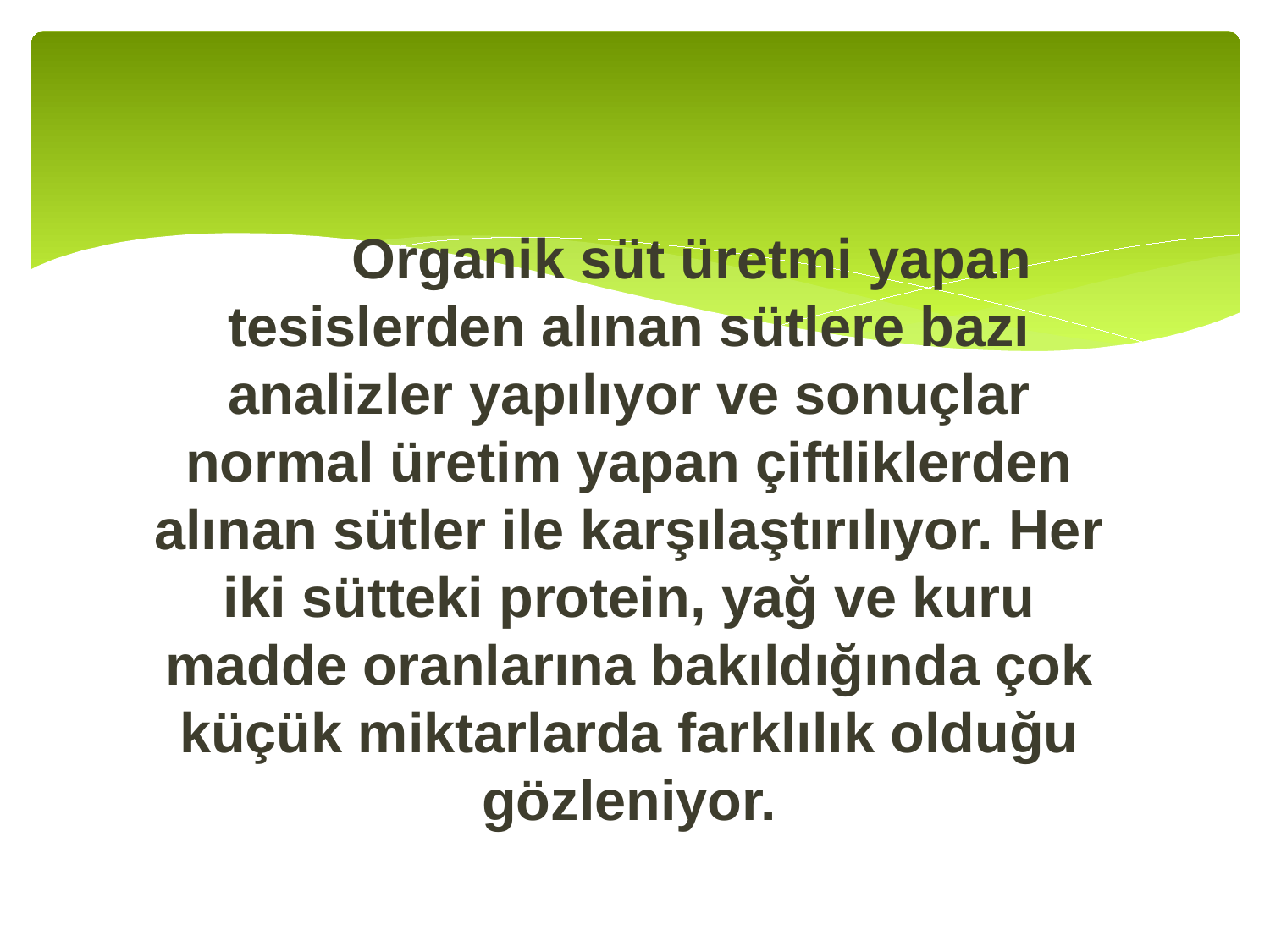

Organik süt üretmi yapan tesislerden alınan sütlere bazı analizler yapılıyor ve sonuçlar normal üretim yapan çiftliklerden alınan sütler ile karşılaştırılıyor. Her iki sütteki protein, yağ ve kuru madde oranlarına bakıldığında çok küçük miktarlarda farklılık olduğu gözleniyor.